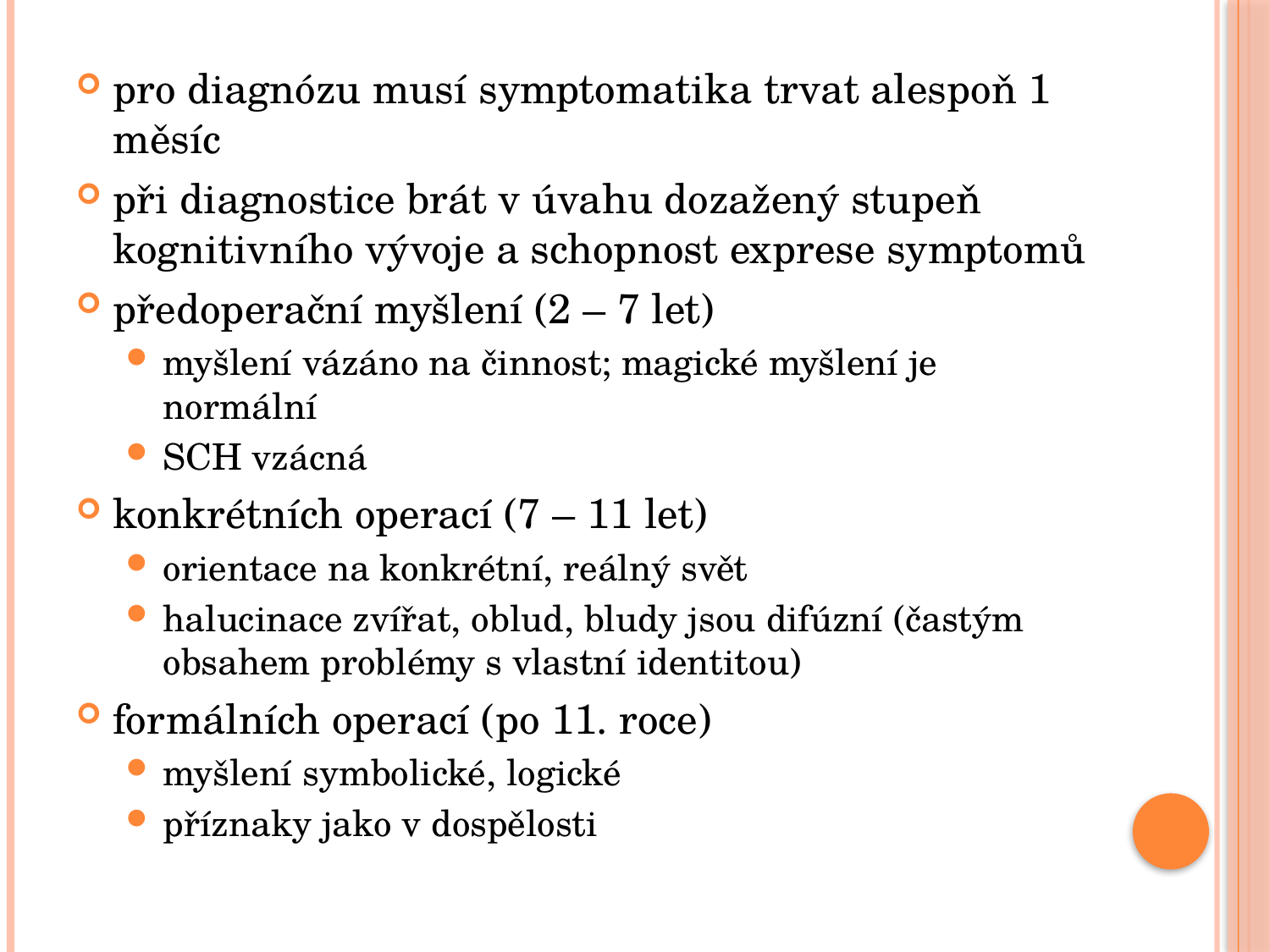

pro diagnózu musí symptomatika trvat alespoň 1 měsíc
při diagnostice brát v úvahu dozažený stupeň kognitivního vývoje a schopnost exprese symptomů
předoperační myšlení (2 – 7 let)
myšlení vázáno na činnost; magické myšlení je normální
SCH vzácná
konkrétních operací (7 – 11 let)
orientace na konkrétní, reálný svět
halucinace zvířat, oblud, bludy jsou difúzní (častým obsahem problémy s vlastní identitou)
formálních operací (po 11. roce)
myšlení symbolické, logické
příznaky jako v dospělosti